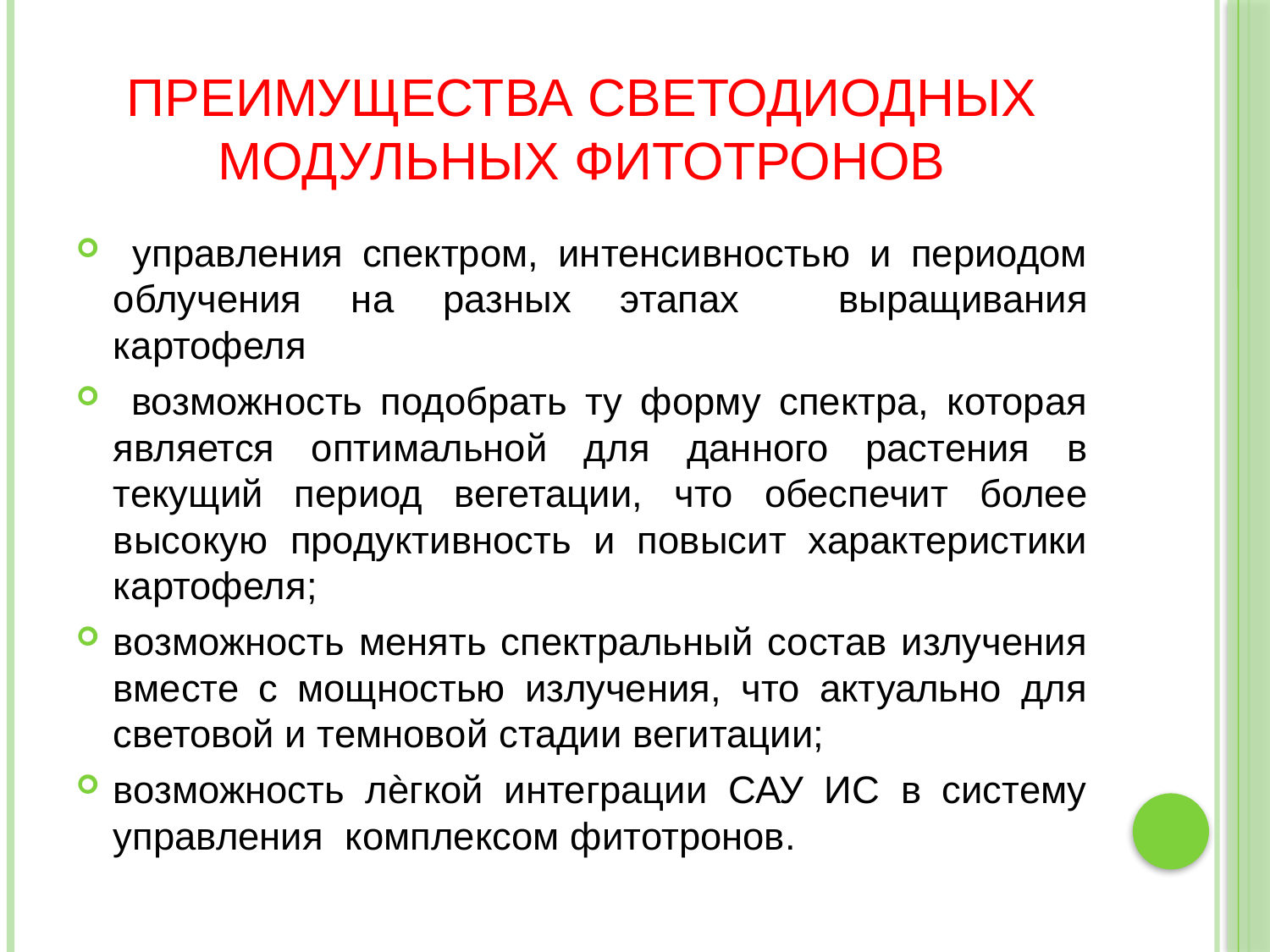

# Преимущества светодиодных модульных фитотронов
 управления спектром, интенсивностью и периодом облучения на разных этапах  выращивания картофеля
 возможность подобрать ту форму спектра, которая является оптимальной для данного растения в текущий период вегетации, что обеспечит более высокую продуктивность и повысит характеристики картофеля;
возможность менять спектральный состав излучения вместе с мощностью излучения, что актуально для световой и темновой стадии вегитации;
возможность лѐгкой интеграции САУ ИС в систему управления  комплексом фитотронов.